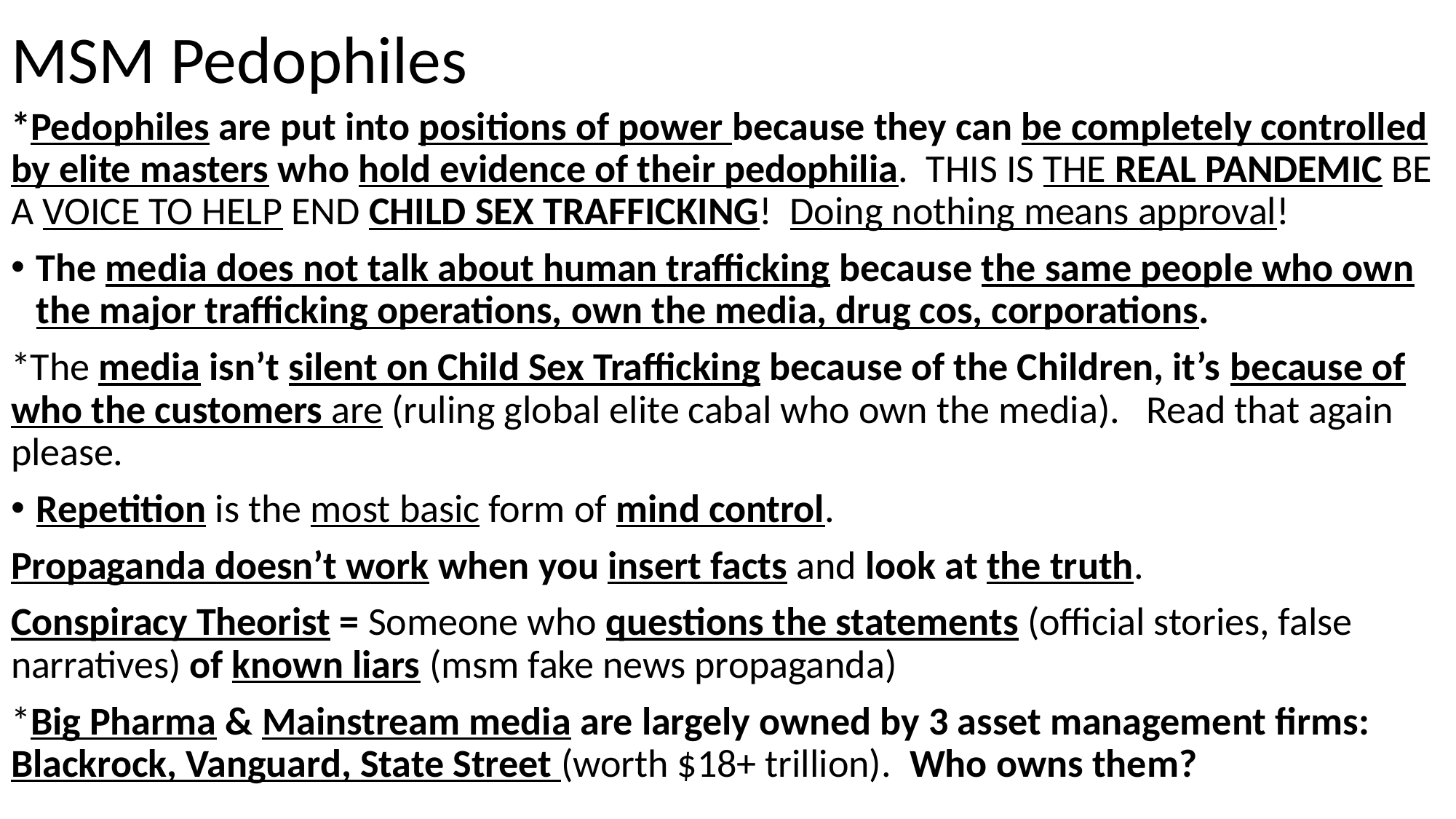

# MSM Pedophiles
*Pedophiles are put into positions of power because they can be completely controlled by elite masters who hold evidence of their pedophilia.  THIS IS THE REAL PANDEMIC BE A VOICE TO HELP END CHILD SEX TRAFFICKING!  Doing nothing means approval!
The media does not talk about human trafficking because the same people who own the major trafficking operations, own the media, drug cos, corporations.
*The media isn’t silent on Child Sex Trafficking because of the Children, it’s because of who the customers are (ruling global elite cabal who own the media).   Read that again please.
Repetition is the most basic form of mind control.
Propaganda doesn’t work when you insert facts and look at the truth.
Conspiracy Theorist = Someone who questions the statements (official stories, false narratives) of known liars (msm fake news propaganda)
*Big Pharma & Mainstream media are largely owned by 3 asset management firms: Blackrock, Vanguard, State Street (worth $18+ trillion).  Who owns them?